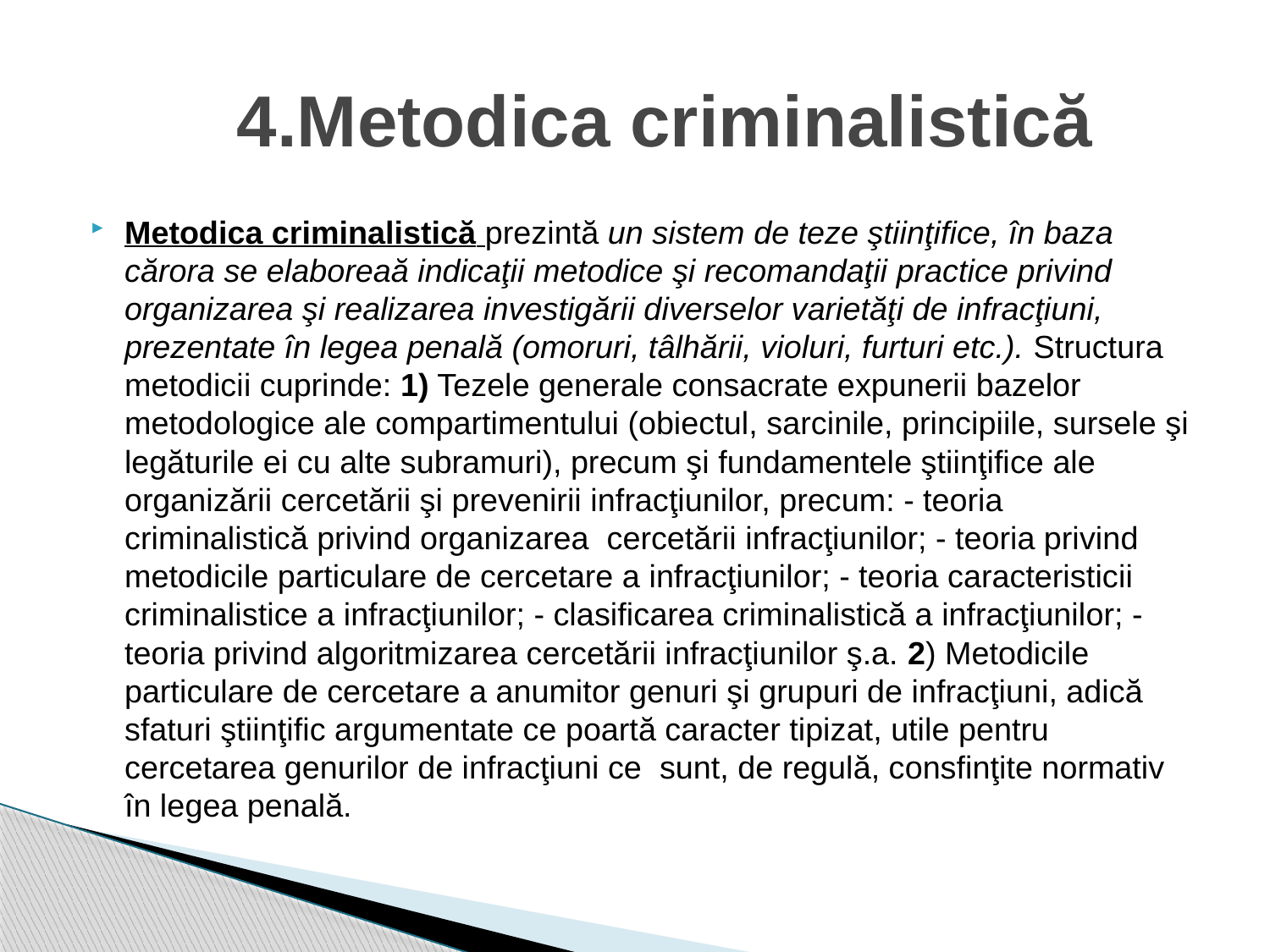

# 4.Metodica criminalistică
Metodica criminalistică prezintă un sistem de teze ştiinţifice, în baza cărora se elaboreaă indicaţii metodice şi recomandaţii practice privind organizarea şi realizarea investigării diverselor varietăţi de infracţiuni, prezentate în legea penală (omoruri, tâlhării, violuri, furturi etc.). Structura metodicii cuprinde: 1) Tezele generale consacrate expunerii bazelor metodologice ale compartimentului (obiectul, sarcinile, principiile, sursele şi legăturile ei cu alte subramuri), precum şi fundamentele ştiinţifice ale organizării cercetării şi prevenirii infracţiunilor, precum: - teoria criminalistică privind organizarea  cercetării infracţiunilor; - teoria privind metodicile particulare de cercetare a infracţiunilor; - teoria caracteristicii criminalistice a infracţiunilor; - clasificarea criminalistică a infracţiunilor; - teoria privind algoritmizarea cercetării infracţiunilor ş.a. 2) Metodicile particulare de cercetare a anumitor genuri şi grupuri de infracţiuni, adică sfaturi ştiinţific argumentate ce poartă caracter tipizat, utile pentru cercetarea genurilor de infracţiuni ce  sunt, de regulă, consfinţite normativ în legea penală.